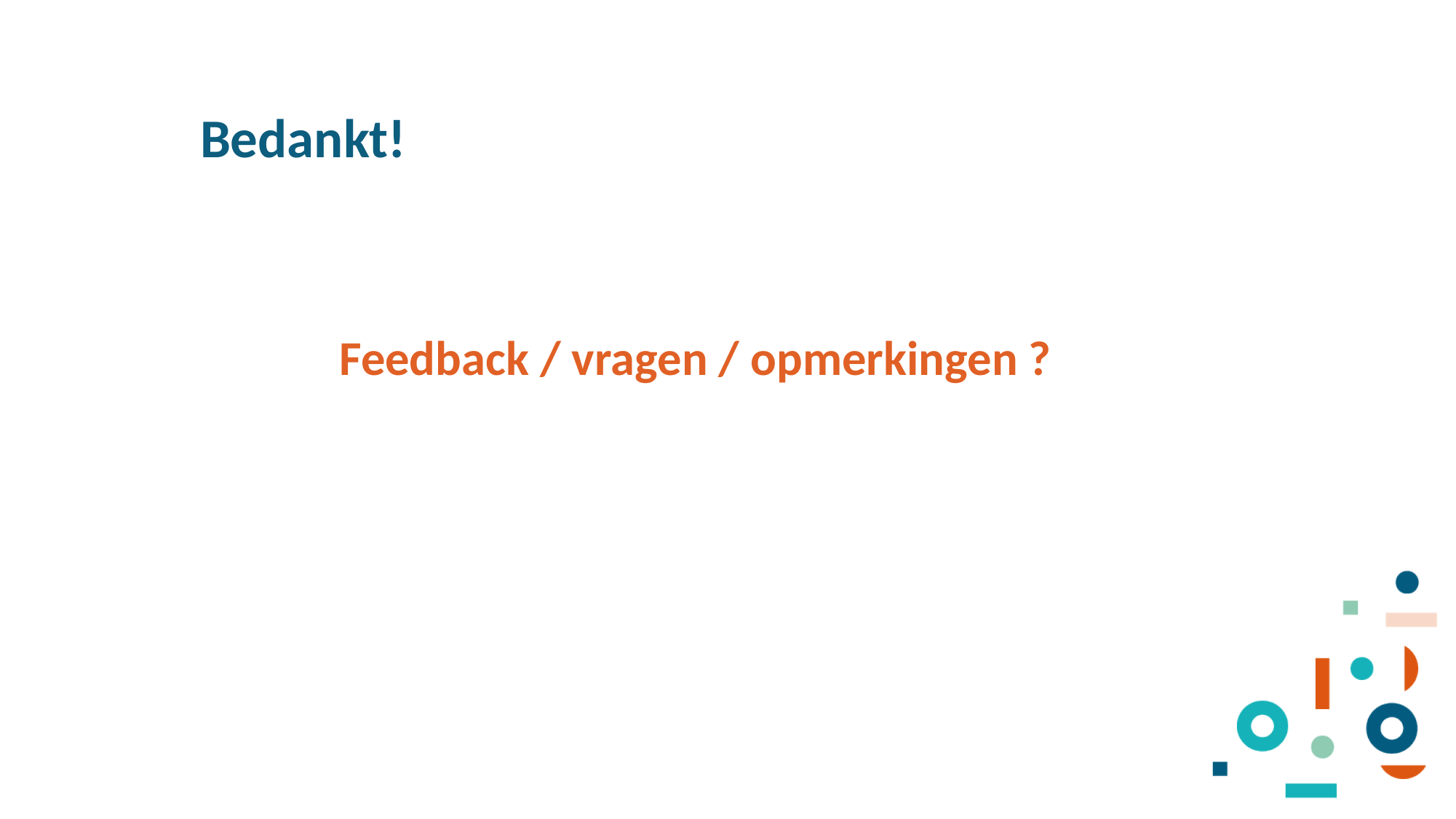

Bedankt!

Feedback / vragen / opmerkingen ?